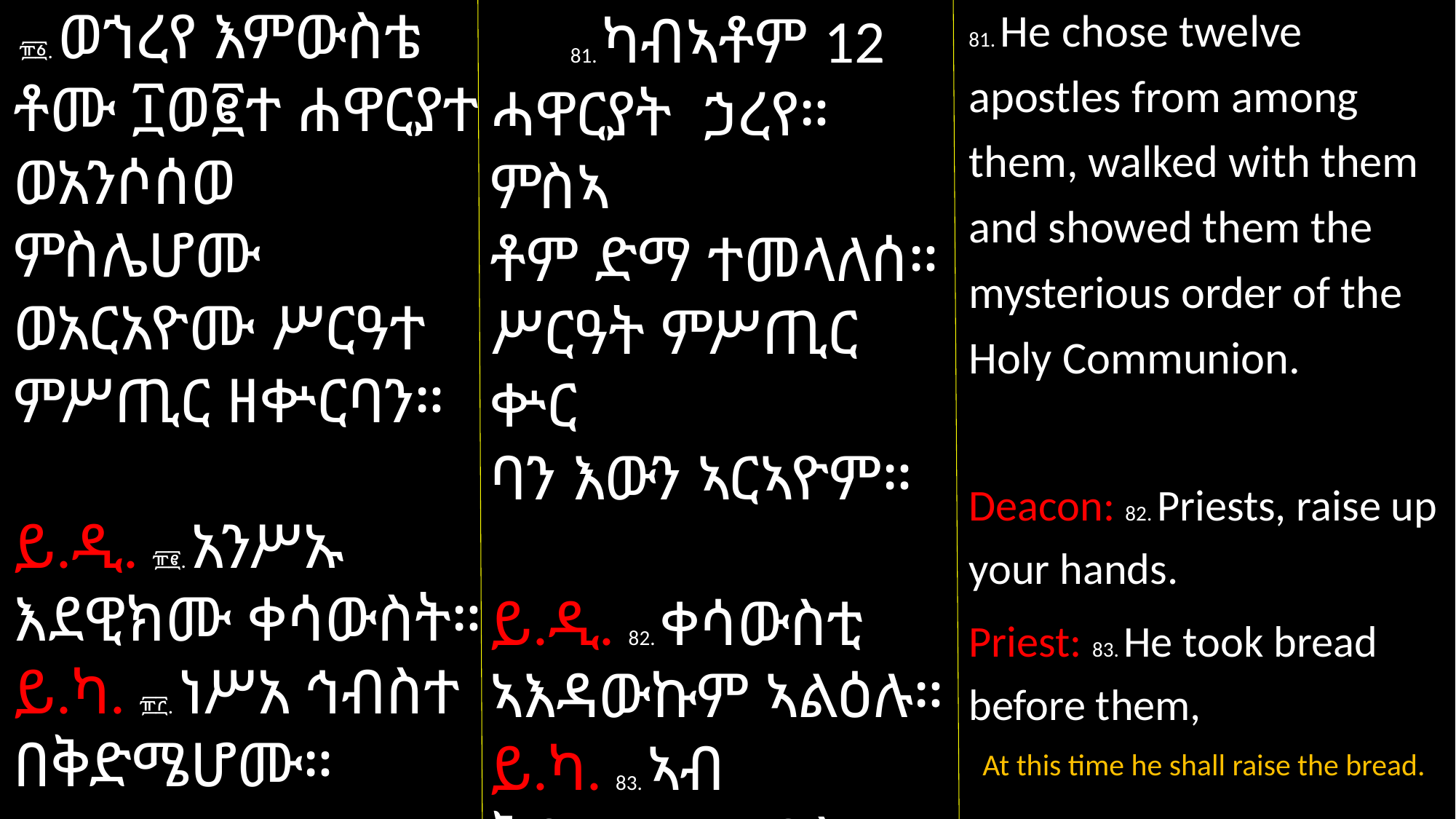

81. He chose twelve apostles from among them, walked with them and showed them the mysterious order of the Holy Communion.

Deacon: 82. Priests, raise up your hands.
Priest: 83. He took bread before them,
  At this time he shall raise the bread.
 ፹፩. ወኀረየ እምውስቴ
ቶሙ ፲ወ፪ተ ሐዋርያተ ወአንሶሰወ ምስሌሆሙ ወአርአዮሙ ሥርዓተ ምሥጢር ዘቍርባን።

ይ.ዲ. ፹፪. አንሥኡ እደዊክሙ ቀሳውስት።
ይ.ካ. ፹፫. ነሥአ ኅብስተ በቅድሜሆሙ።

        (በዝየ ያንሥእ ኅብስተ)
                 81. ካብኣቶም 12
ሓዋርያት  ኃረየ። ምስኣ
ቶም ድማ ተመላለሰ። ሥርዓት ምሥጢር ቍር
ባን እውን ኣርኣዮም።

ይ.ዲ. 82. ቀሳውስቲ ኣእዳውኩም ኣልዕሉ።
ይ.ካ. 83. ኣብ ቅድሚኦም ኅብስቲ ኣልዓለ።

       (ኣብዚ ግዜዚ ኅብስቲ የልዕል)